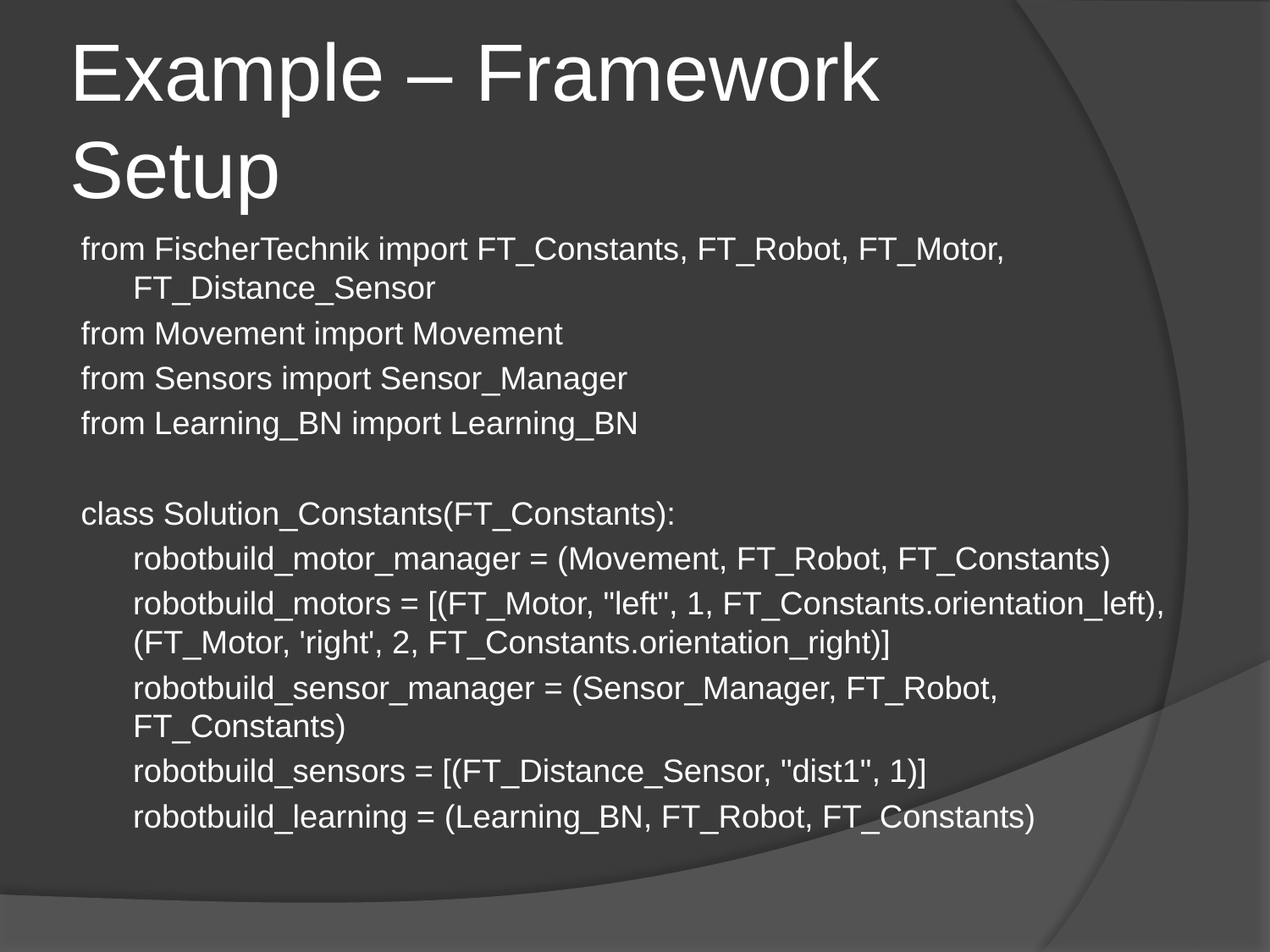

# Example – Framework Setup
from FischerTechnik import FT_Constants, FT_Robot, FT_Motor, FT_Distance_Sensor
from Movement import Movement
from Sensors import Sensor_Manager
from Learning_BN import Learning_BN

class Solution_Constants(FT_Constants):
	robotbuild_motor_manager = (Movement, FT_Robot, FT_Constants)
	robotbuild_motors = [(FT_Motor, "left", 1, FT_Constants.orientation_left), (FT_Motor, 'right', 2, FT_Constants.orientation_right)]
	robotbuild_sensor_manager = (Sensor_Manager, FT_Robot, FT_Constants)
	robotbuild_sensors = [(FT_Distance_Sensor, "dist1", 1)]
	robotbuild_learning = (Learning_BN, FT_Robot, FT_Constants)